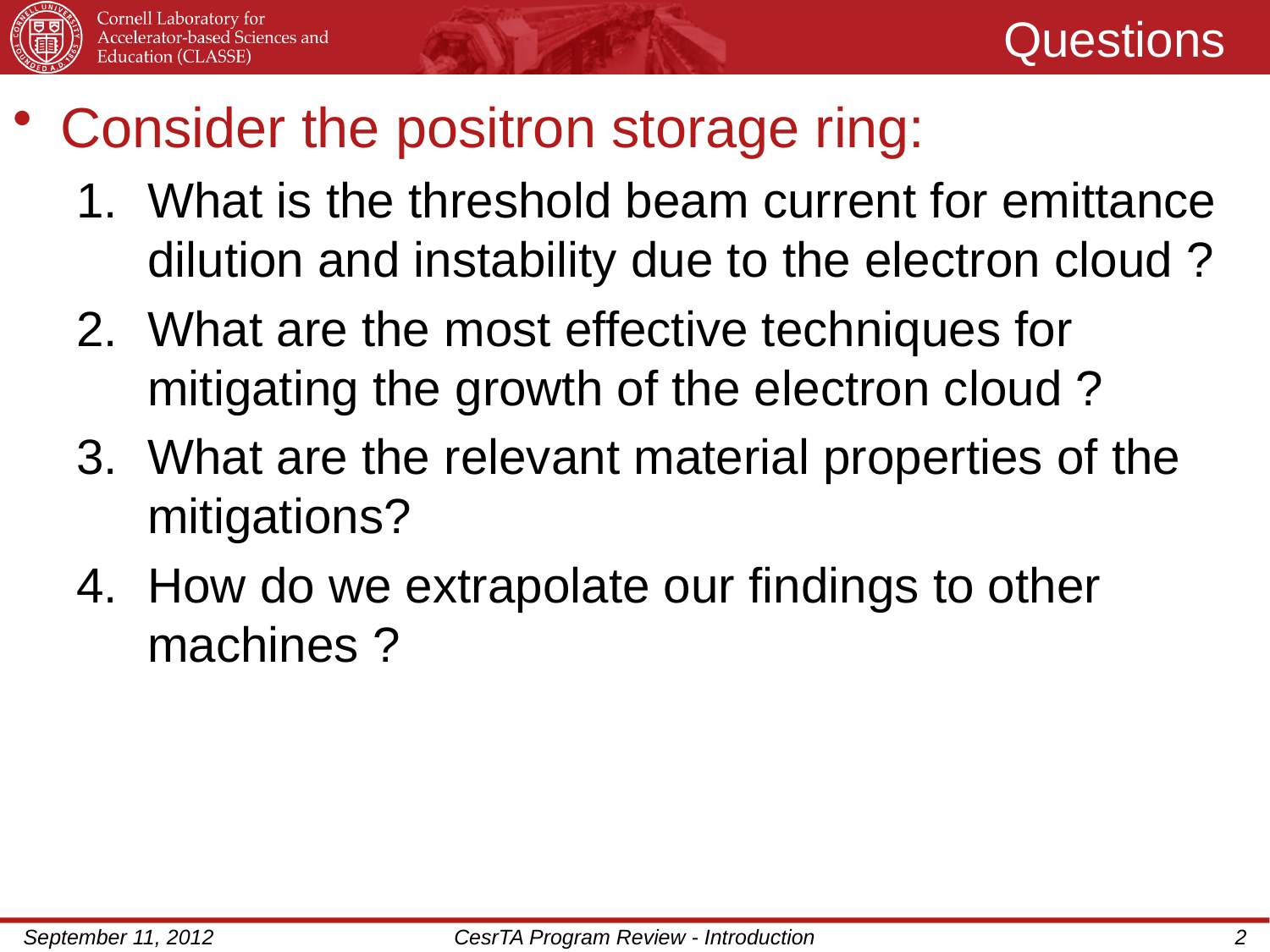

# Questions
Consider the positron storage ring:
What is the threshold beam current for emittance dilution and instability due to the electron cloud ?
What are the most effective techniques for mitigating the growth of the electron cloud ?
What are the relevant material properties of the mitigations?
How do we extrapolate our findings to other machines ?
September 11, 2012
CesrTA Program Review - Introduction
2